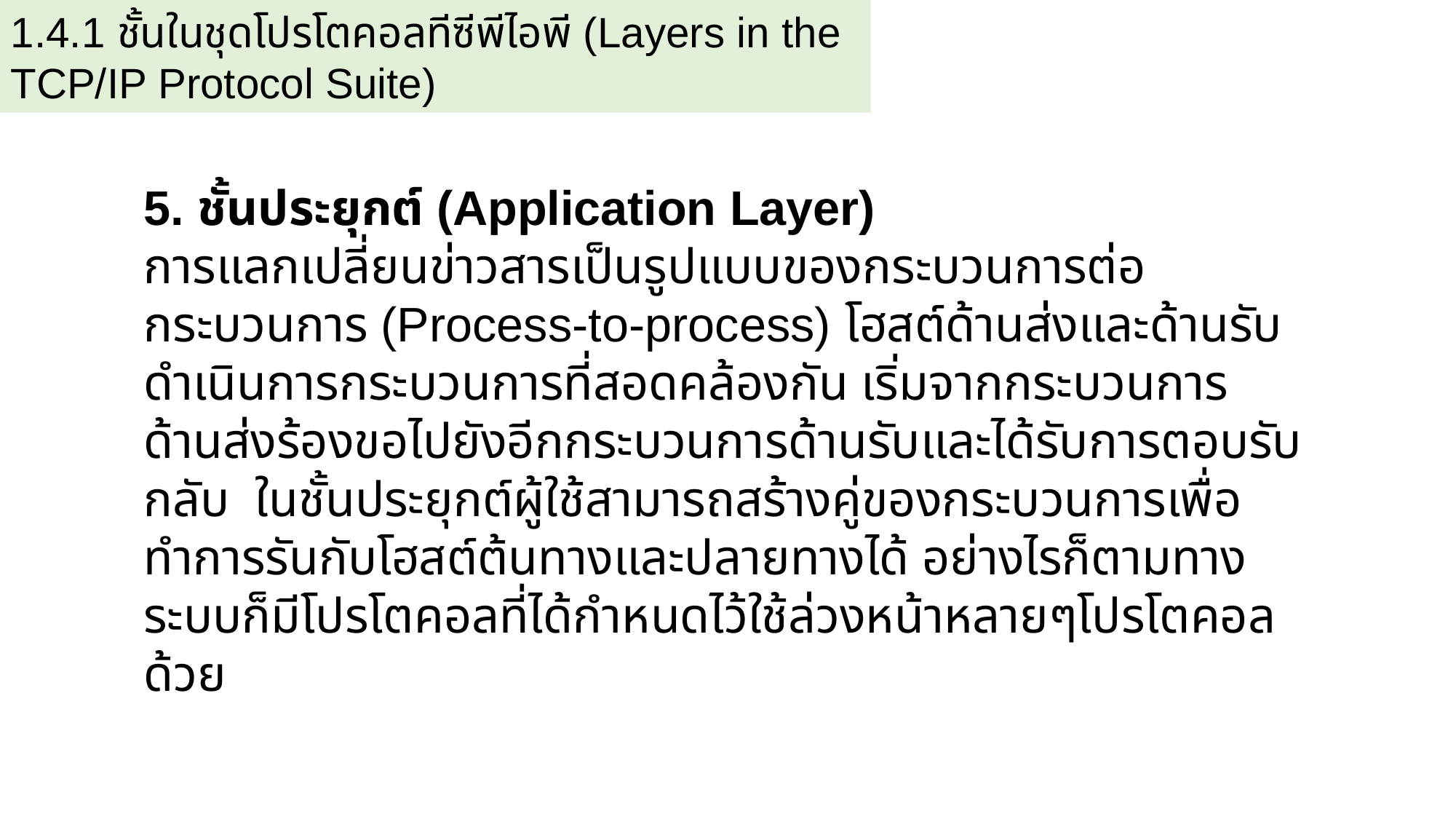

1.4.1 ชั้นในชุดโปรโตคอลทีซีพีไอพี (Layers in the TCP/IP Protocol Suite)
5. ชั้นประยุกต์ (Application Layer)
การแลกเปลี่ยนข่าวสารเป็นรูปแบบของกระบวนการต่อกระบวนการ (Process-to-process) โฮสต์ด้านส่งและด้านรับดำเนินการกระบวนการที่สอดคล้องกัน เริ่มจากกระบวนการด้านส่งร้องขอไปยังอีกกระบวนการด้านรับและได้รับการตอบรับกลับ  ในชั้นประยุกต์ผู้ใช้สามารถสร้างคู่ของกระบวนการเพื่อทำการรันกับโฮสต์ต้นทางและปลายทางได้ อย่างไรก็ตามทางระบบก็มีโปรโตคอลที่ได้กำหนดไว้ใช้ล่วงหน้าหลายๆโปรโตคอลด้วย